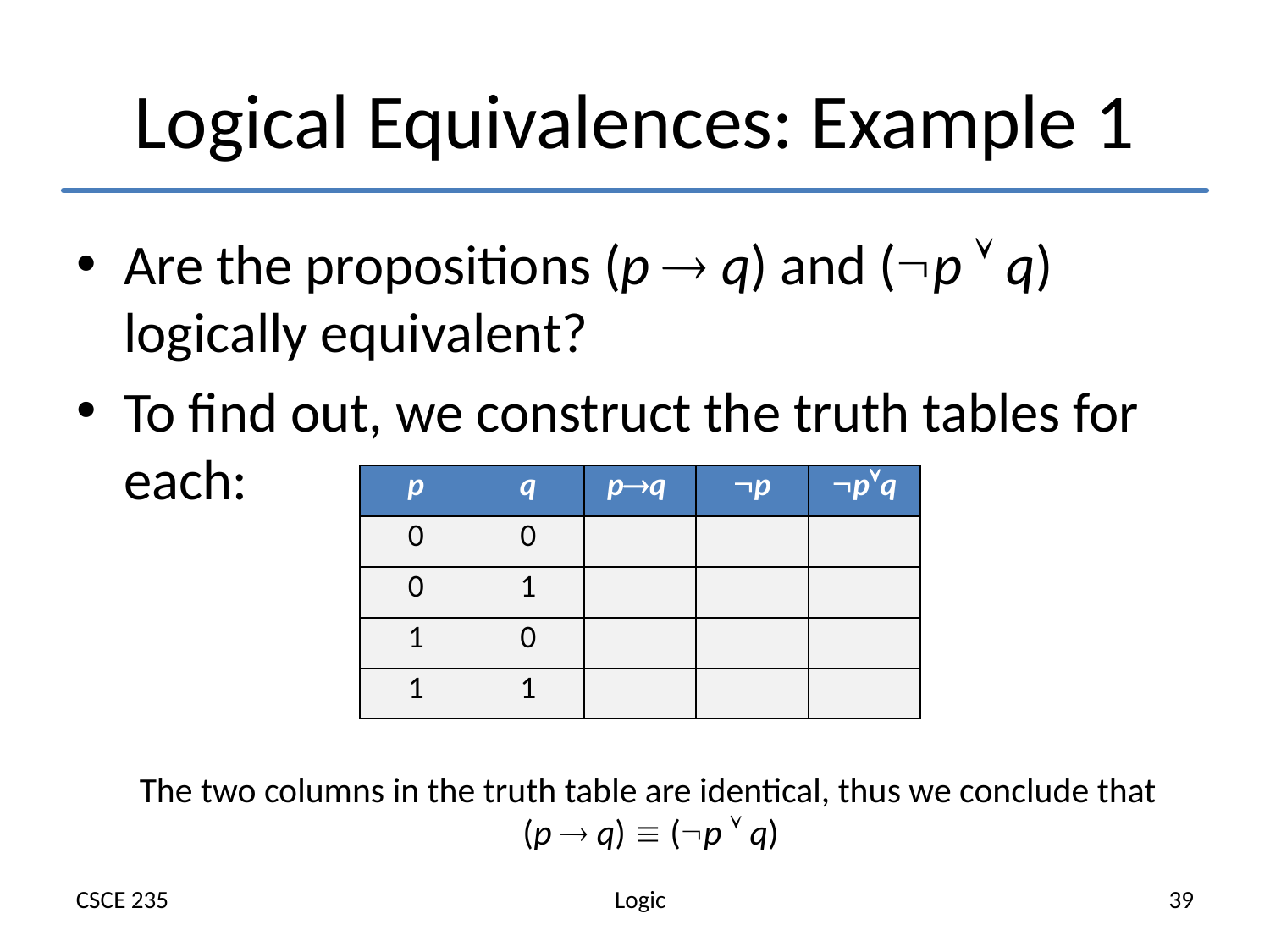

# Logical Equivalences: Example 1
Are the propositions (p → q) and (¬p ∨ q) logically equivalent?
To find out, we construct the truth tables for each:
| p | q | p→q | ¬p | ¬p∨q |
| --- | --- | --- | --- | --- |
| 0 | 0 |  |  |  |
| 0 | 1 |  |  |  |
| 1 | 0 |  |  |  |
| 1 | 1 |  |  |  |
The two columns in the truth table are identical, thus we conclude that
(p → q) ≡ (¬p ∨ q)